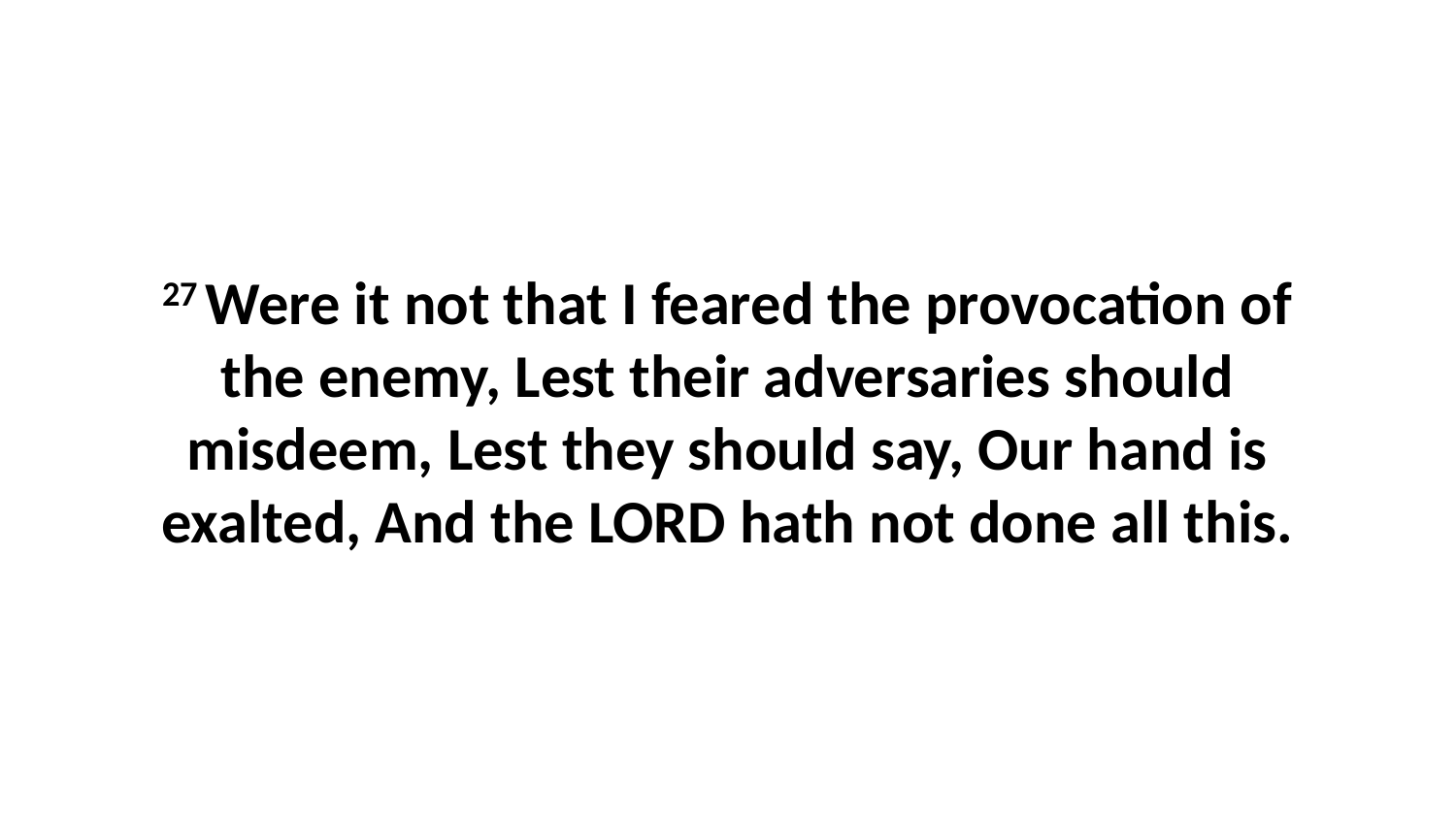

27 Were it not that I feared the provocation of the enemy, Lest their adversaries should misdeem, Lest they should say, Our hand is exalted, And the LORD hath not done all this.